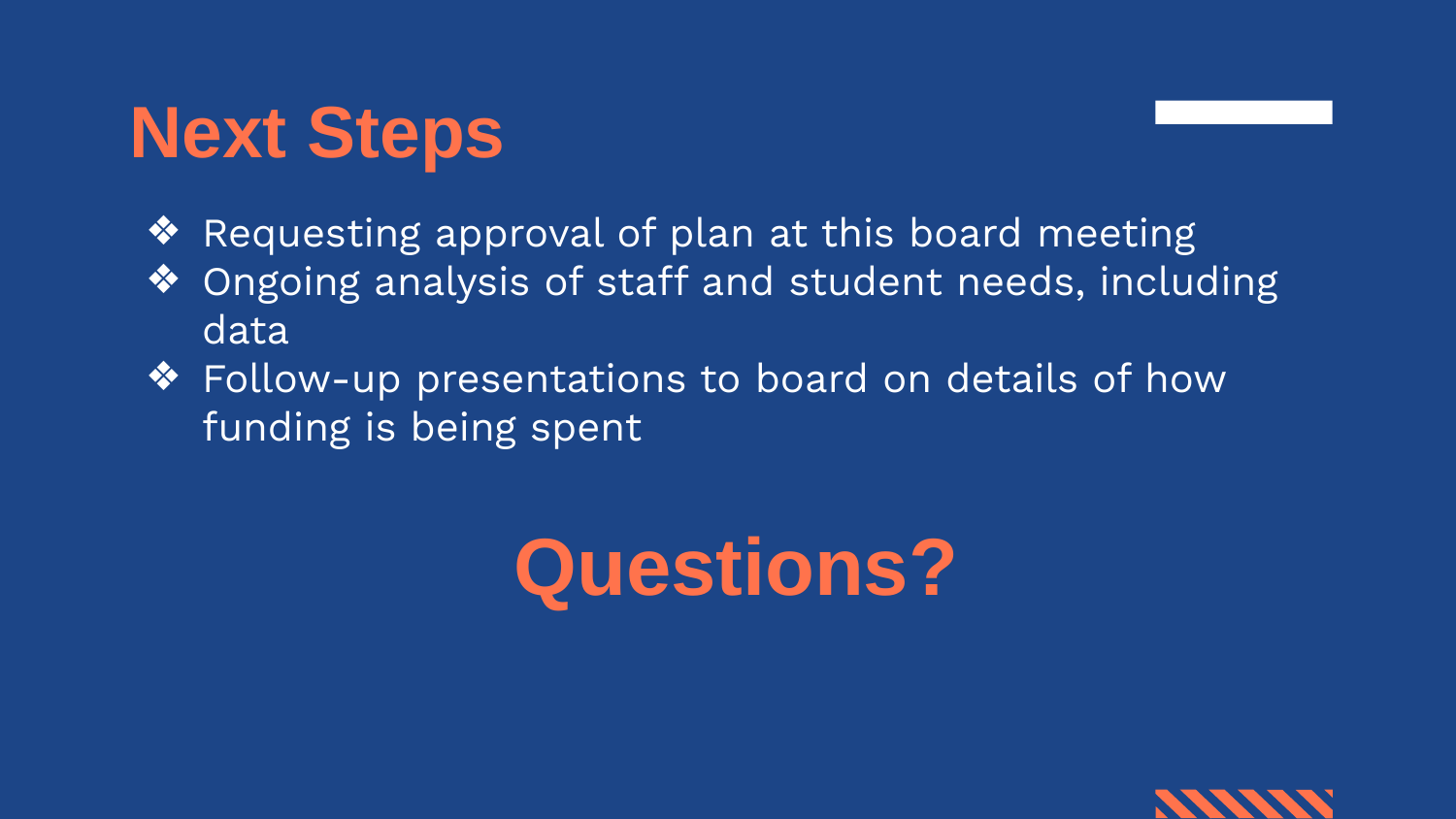

# Next Steps
Requesting approval of plan at this board meeting
Ongoing analysis of staff and student needs, including data
Follow-up presentations to board on details of how funding is being spent
Questions?